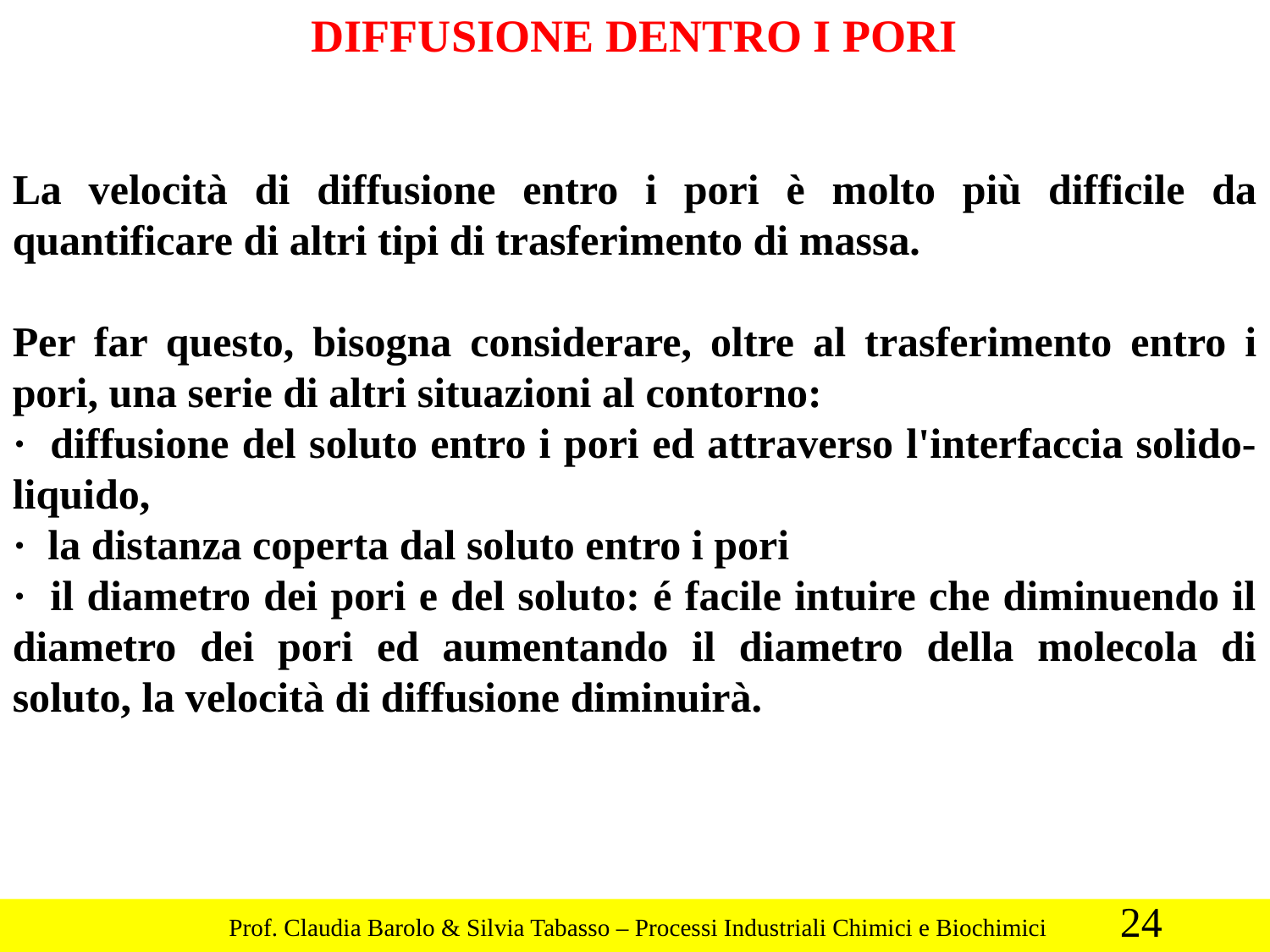

DIFFUSIONE DENTRO I PORI
La velocità di diffusione entro i pori è molto più difficile da quantificare di altri tipi di trasferimento di massa.

Per far questo, bisogna considerare, oltre al trasferimento entro i pori, una serie di altri situazioni al contorno:
· diffusione del soluto entro i pori ed attraverso l'interfaccia solido-liquido,
· la distanza coperta dal soluto entro i pori
· il diametro dei pori e del soluto: é facile intuire che diminuendo il diametro dei pori ed aumentando il diametro della molecola di soluto, la velocità di diffusione diminuirà.
24